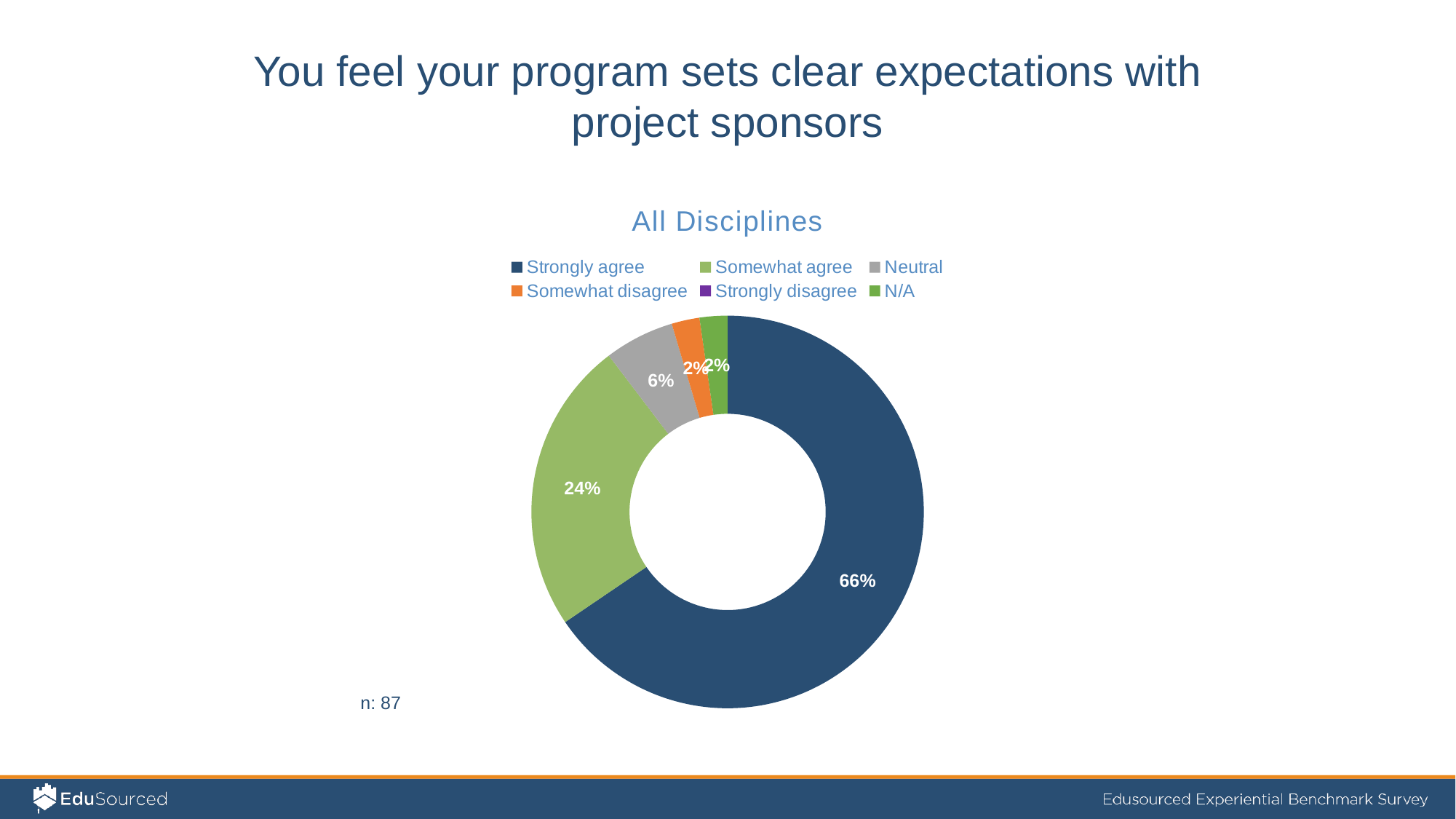

You feel your program sets clear expectations with project sponsors

### Chart: All Disciplines

| Category | Column1 |
|---|---|
| Strongly agree | 57.0 |
| Somewhat agree | 21.0 |
| Neutral | 5.0 |
| Somewhat disagree | 2.0 |
| Strongly disagree | None |
| N/A | 2.0 |
n: 87